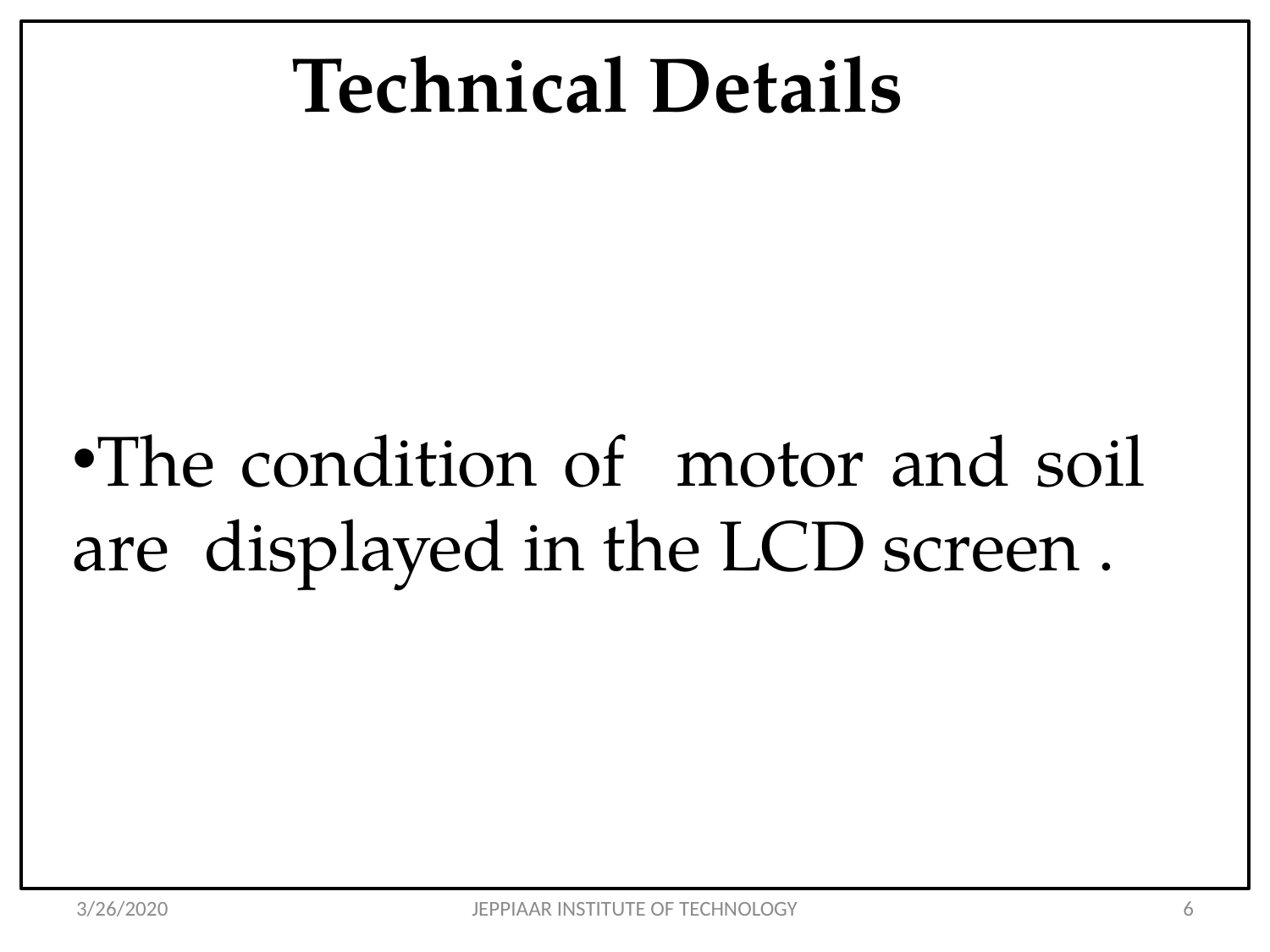

# Technical Details

The condition of  motor and soil   are  displayed in the LCD screen .

3/26/2020
JEPPIAAR INSTITUTE OF TECHNOLOGY
6